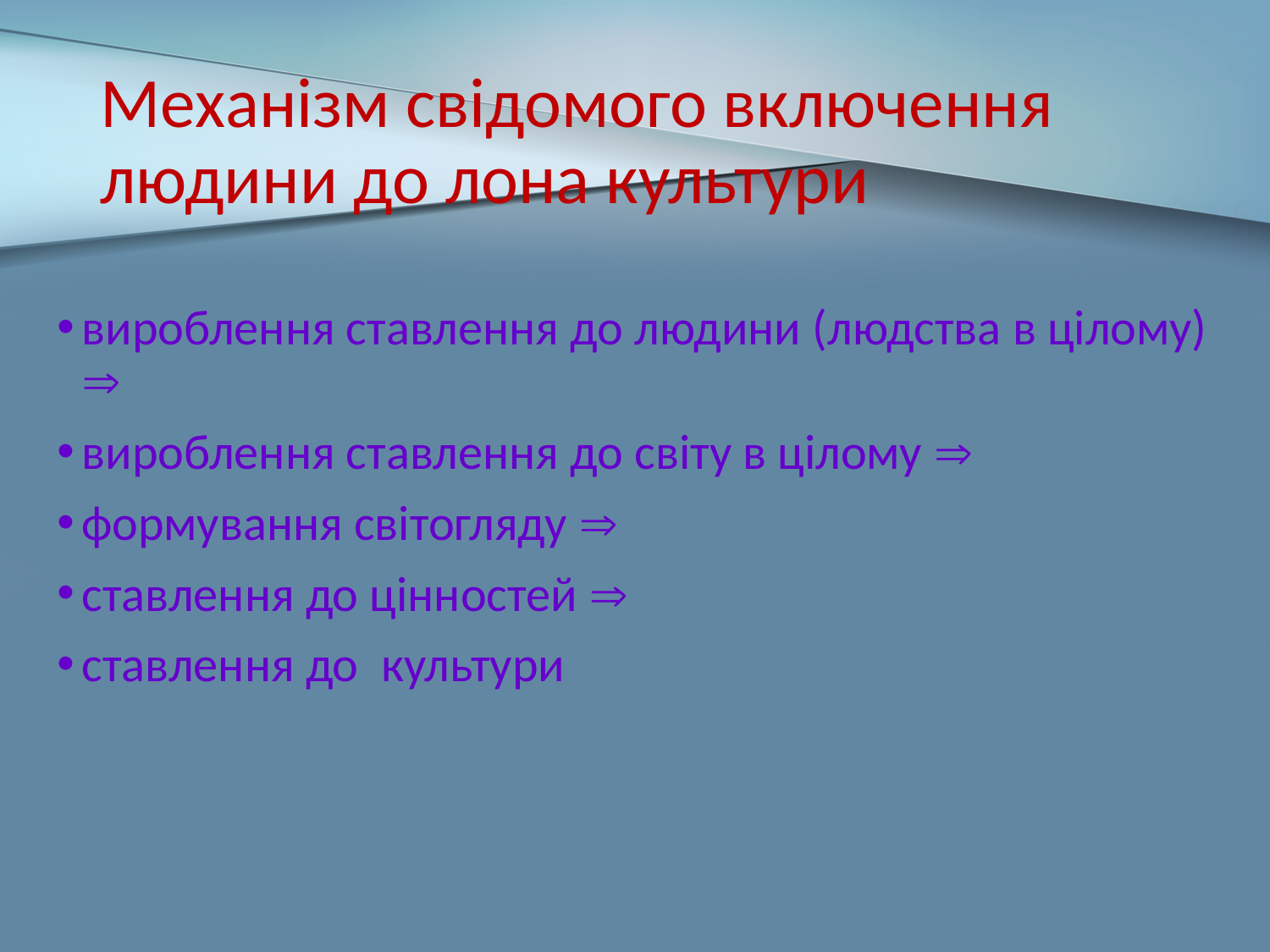

# Механізм свідомого включення людини до лона культури
вироблення ставлення до людини (людства в цілому) ⇒
вироблення ставлення до світу в цілому ⇒
формування світогляду ⇒
ставлення до цінностей ⇒
ставлення до  культури